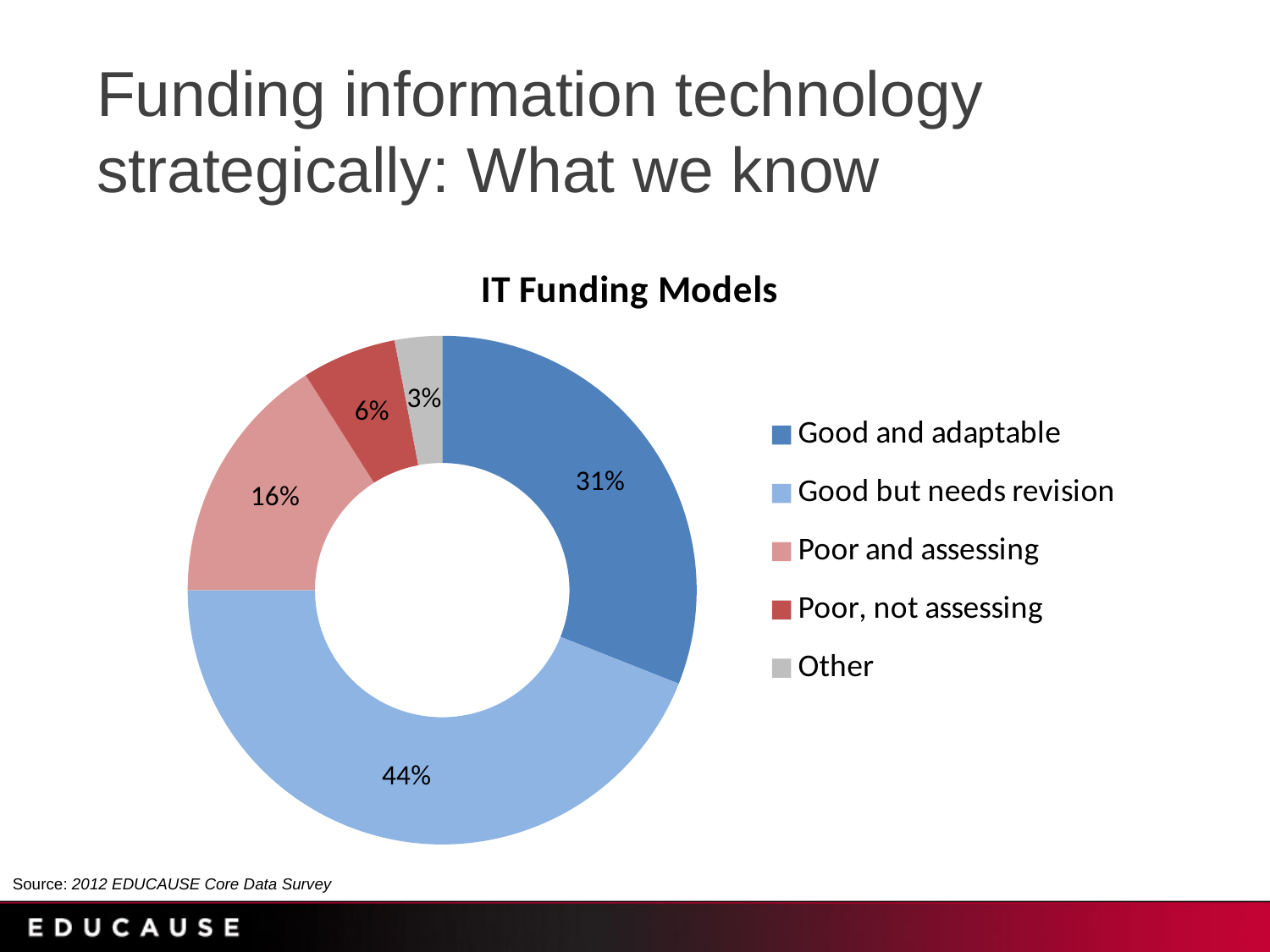

# Funding information technology strategically: What we know

### Chart: IT Funding Models

| Category | IT Funding Model |
|---|---|
| Good and adaptable | 0.31 |
| Good but needs revision | 0.44 |
| Poor and assessing | 0.16 |
| Poor, not assessing | 0.06 |
| Other | 0.03 |
Source: 2012 EDUCAUSE Core Data Survey